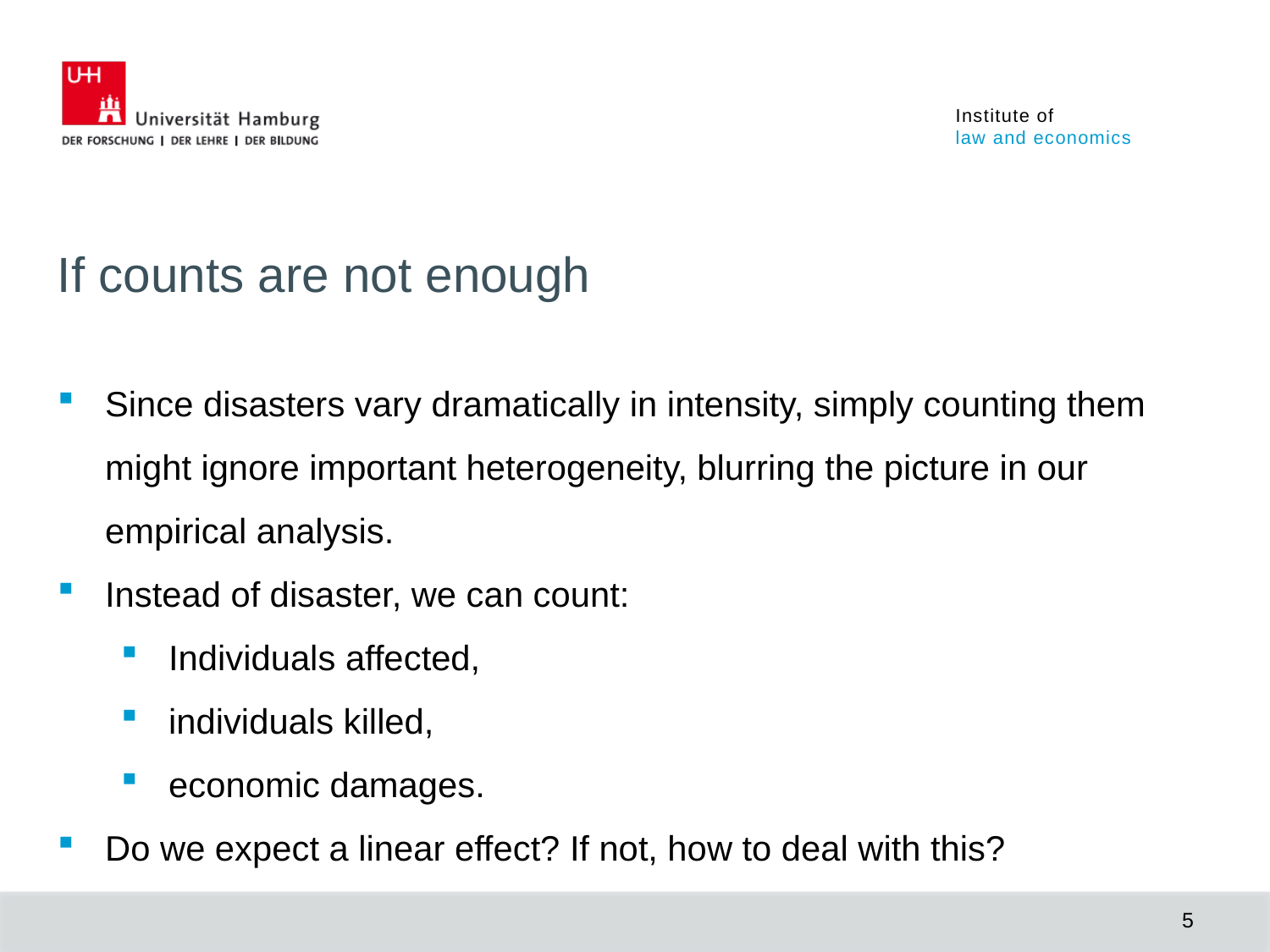

If counts are not enough
Since disasters vary dramatically in intensity, simply counting them might ignore important heterogeneity, blurring the picture in our empirical analysis.
Instead of disaster, we can count:
Individuals affected,
individuals killed,
economic damages.
Do we expect a linear effect? If not, how to deal with this?
5